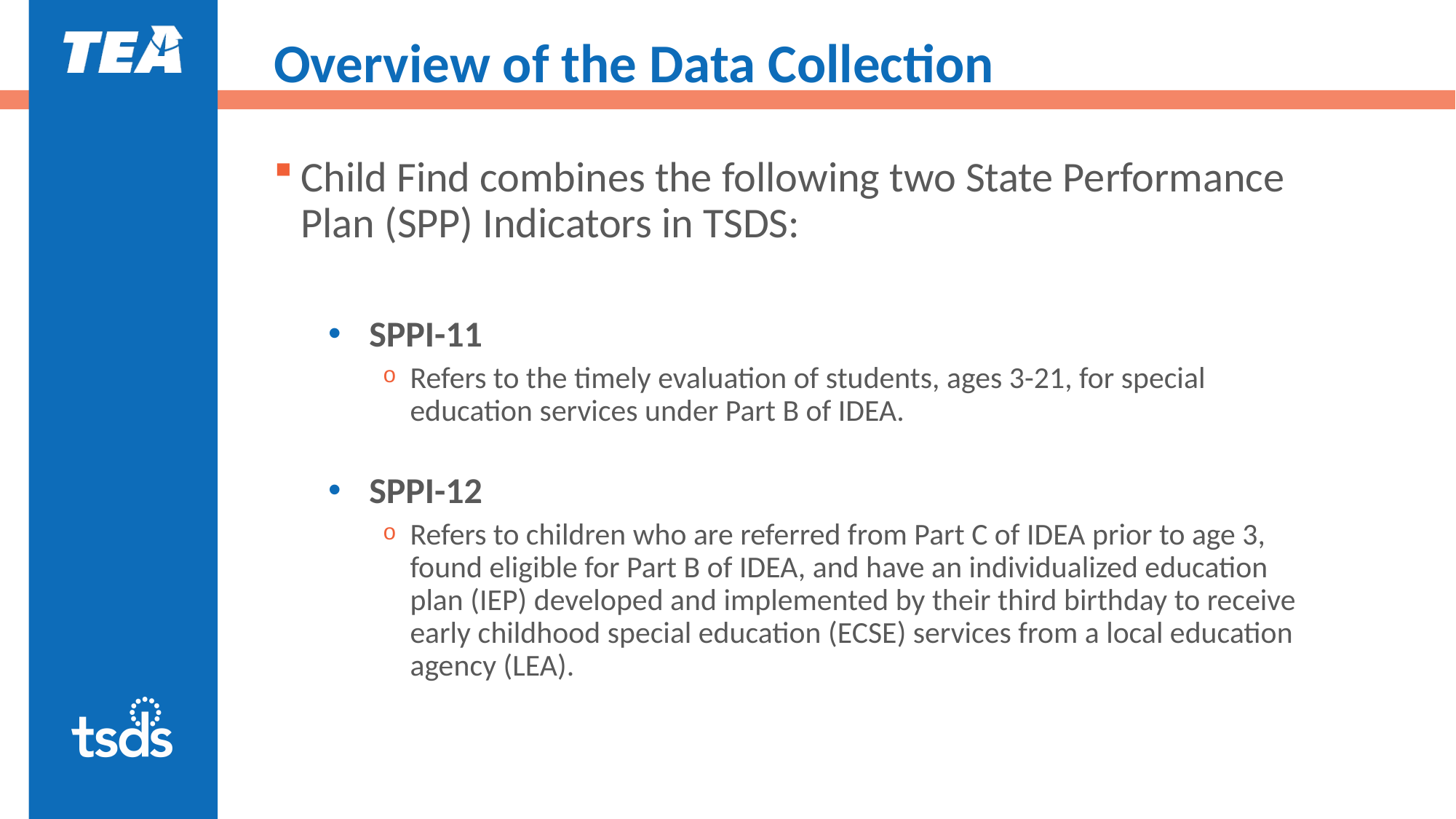

# Overview of the Data Collection
Child Find combines the following two State Performance Plan (SPP) Indicators in TSDS:

SPPI-11
Refers to the timely evaluation of students, ages 3-21, for special education services under Part B of IDEA.

SPPI-12
Refers to children who are referred from Part C of IDEA prior to age 3, found eligible for Part B of IDEA, and have an individualized education plan (IEP) developed and implemented by their third birthday to receive early childhood special education (ECSE) services from a local education agency (LEA).